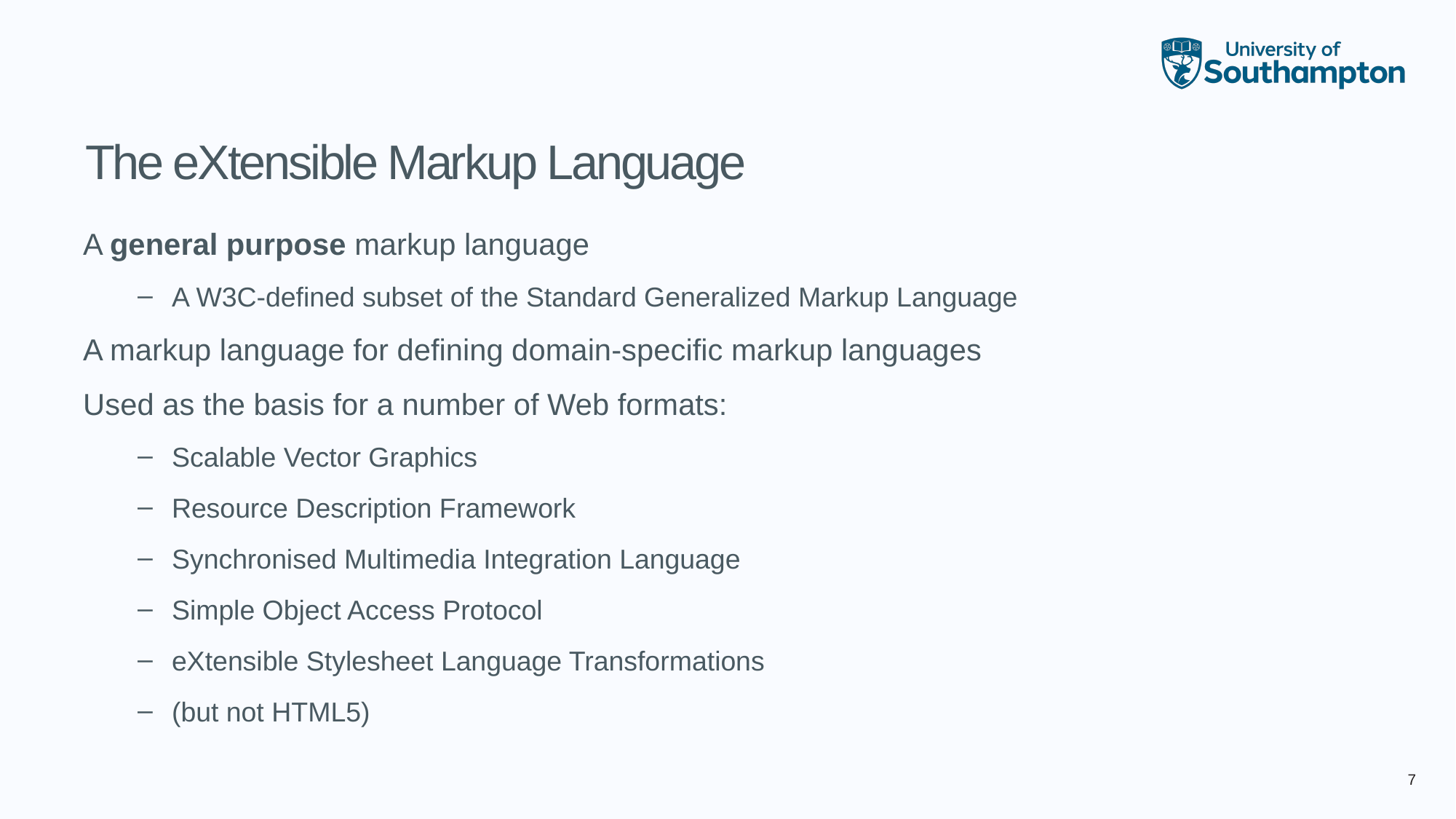

# The eXtensible Markup Language
A general purpose markup language
A W3C-defined subset of the Standard Generalized Markup Language
A markup language for defining domain-specific markup languages
Used as the basis for a number of Web formats:
Scalable Vector Graphics
Resource Description Framework
Synchronised Multimedia Integration Language
Simple Object Access Protocol
eXtensible Stylesheet Language Transformations
(but not HTML5)